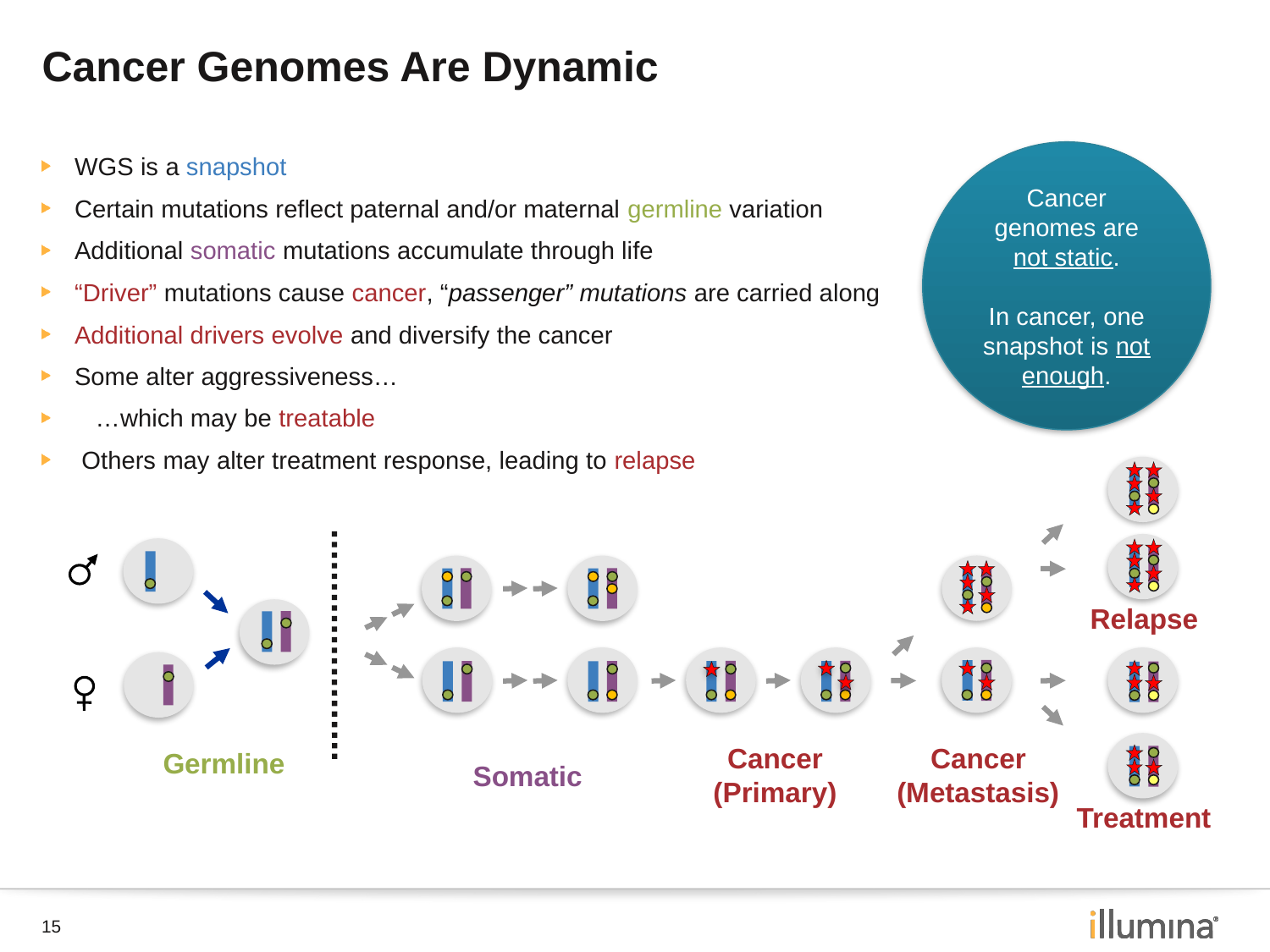

# Cancer Genomes Are Dynamic
Cancer genomes are not static.

In cancer, one snapshot is not enough.
WGS is a snapshot
Certain mutations reflect paternal and/or maternal germline variation
Additional somatic mutations accumulate through life
“Driver” mutations cause cancer, “passenger” mutations are carried along
Additional drivers evolve and diversify the cancer
Some alter aggressiveness…
   …which may be treatable
 Others may alter treatment response, leading to relapse

Relapse

Somatic

Germline

Cancer
(Metastasis)

Cancer
(Primary)

Treatment